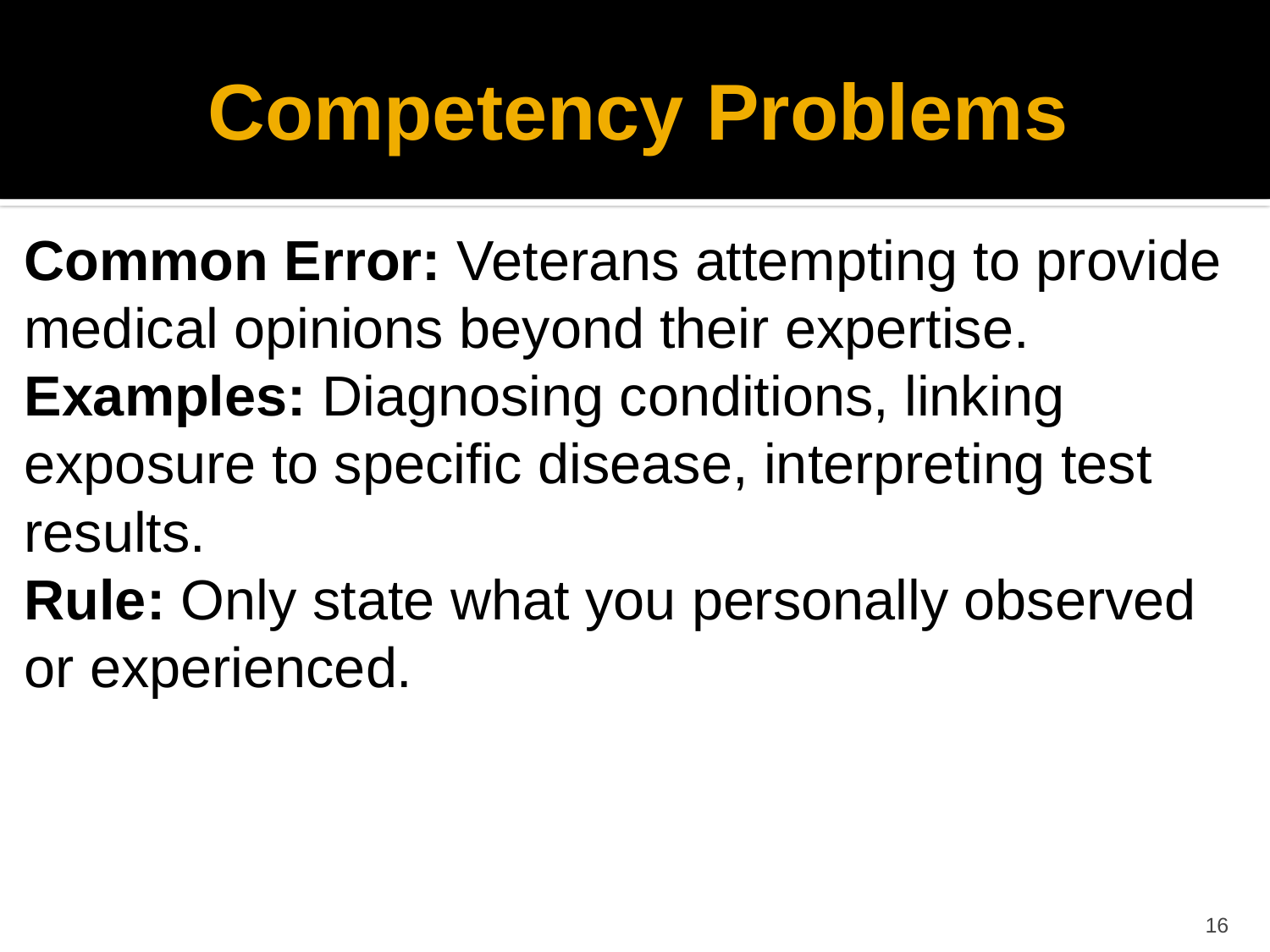

# Competency Problems
Common Error: Veterans attempting to provide medical opinions beyond their expertise.
Examples: Diagnosing conditions, linking exposure to specific disease, interpreting test results.
Rule: Only state what you personally observed or experienced.

16